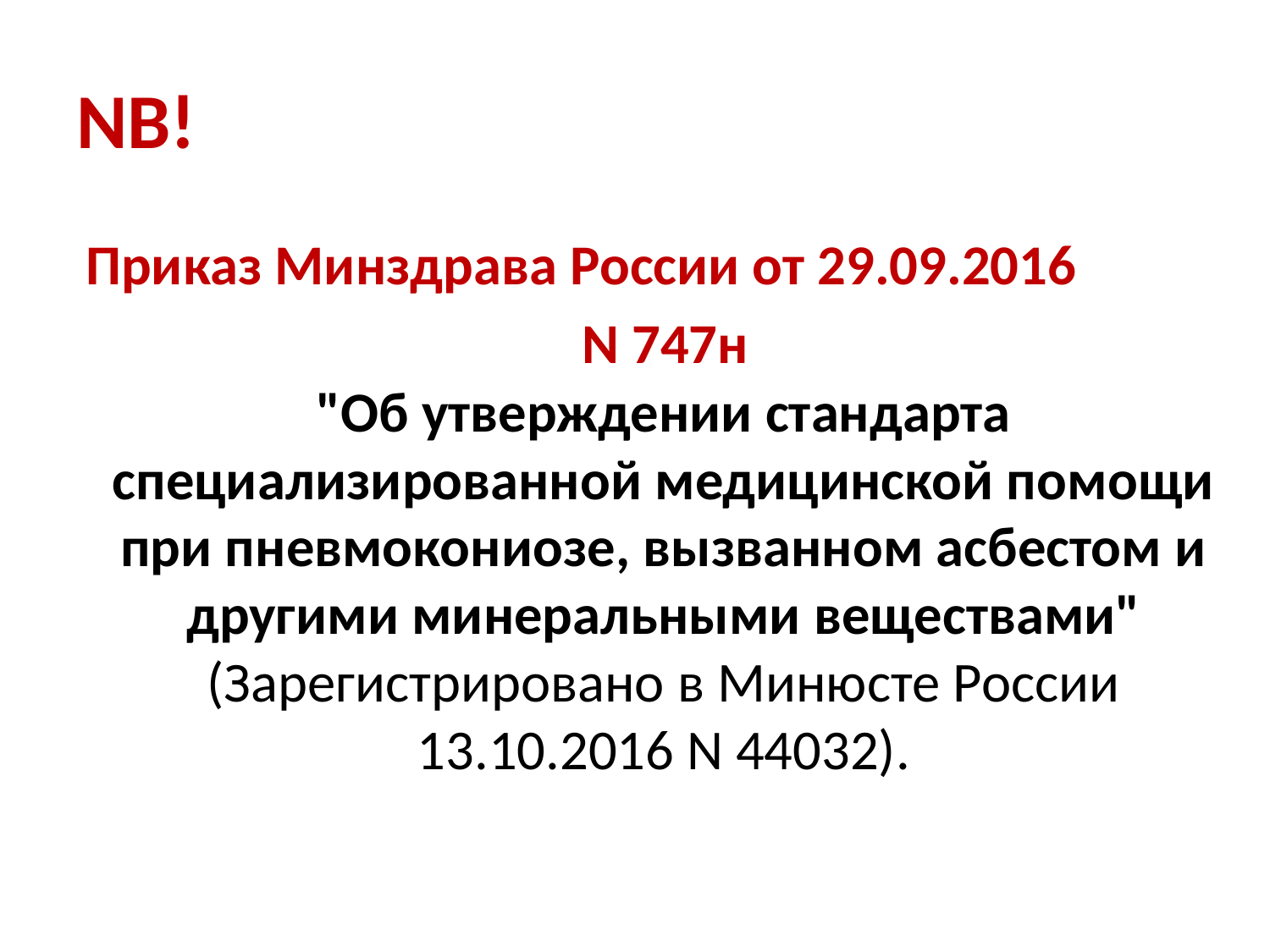

# NB!
   Приказ Минздрава России от 29.09.2016
    N 747н
"Об утверждении стандарта специализированной медицинской помощи при пневмокониозе, вызванном асбестом и другими минеральными веществами"
(Зарегистрировано в Минюсте России 13.10.2016 N 44032).